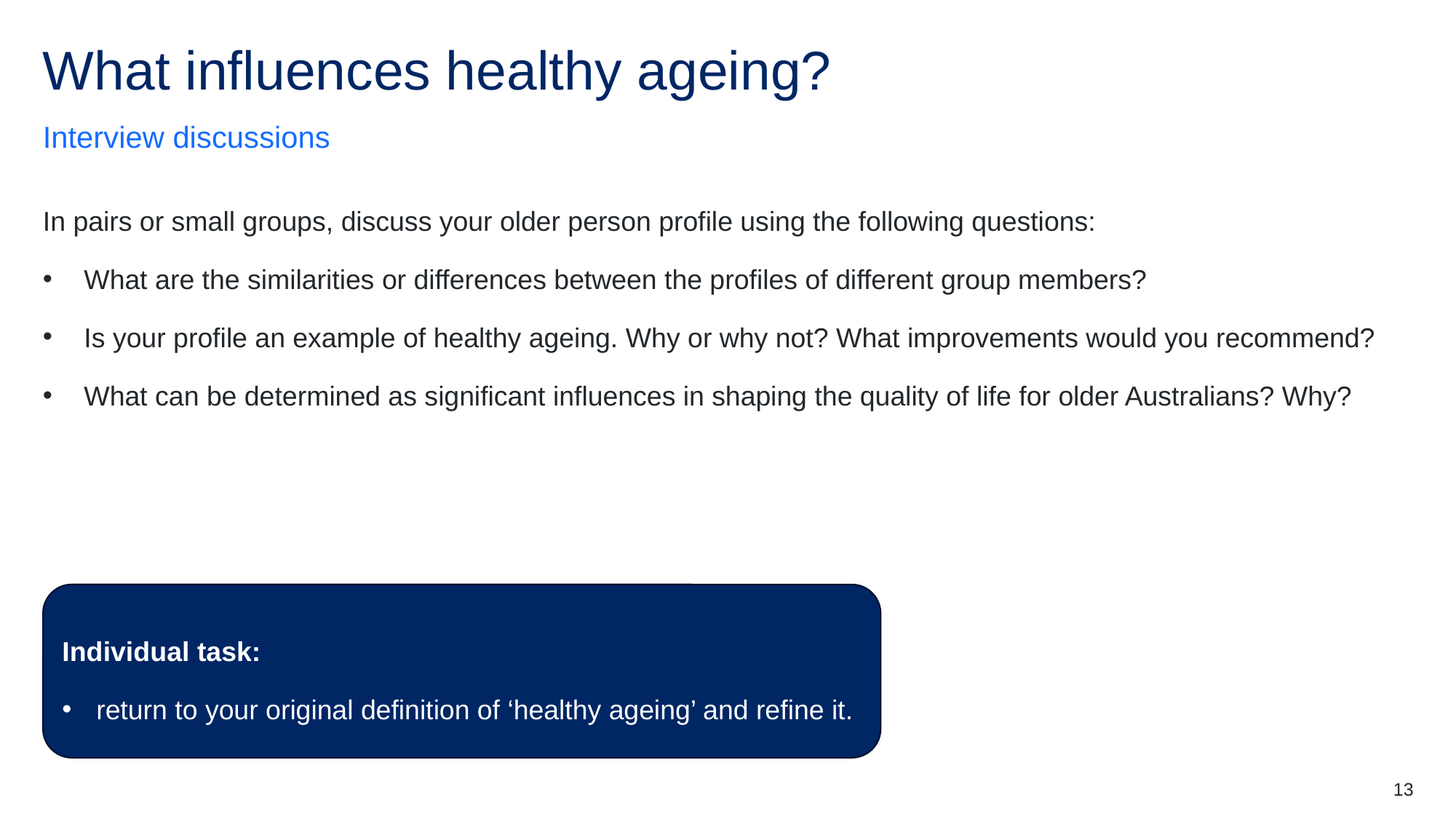

# What influences healthy ageing?
Interview discussions
In pairs or small groups, discuss your older person profile using the following questions:
What are the similarities or differences between the profiles of different group members?
Is your profile an example of healthy ageing. Why or why not? What improvements would you recommend?
What can be determined as significant influences in shaping the quality of life for older Australians? Why?
Individual task:
return to your original definition of ‘healthy ageing’ and refine it.
13